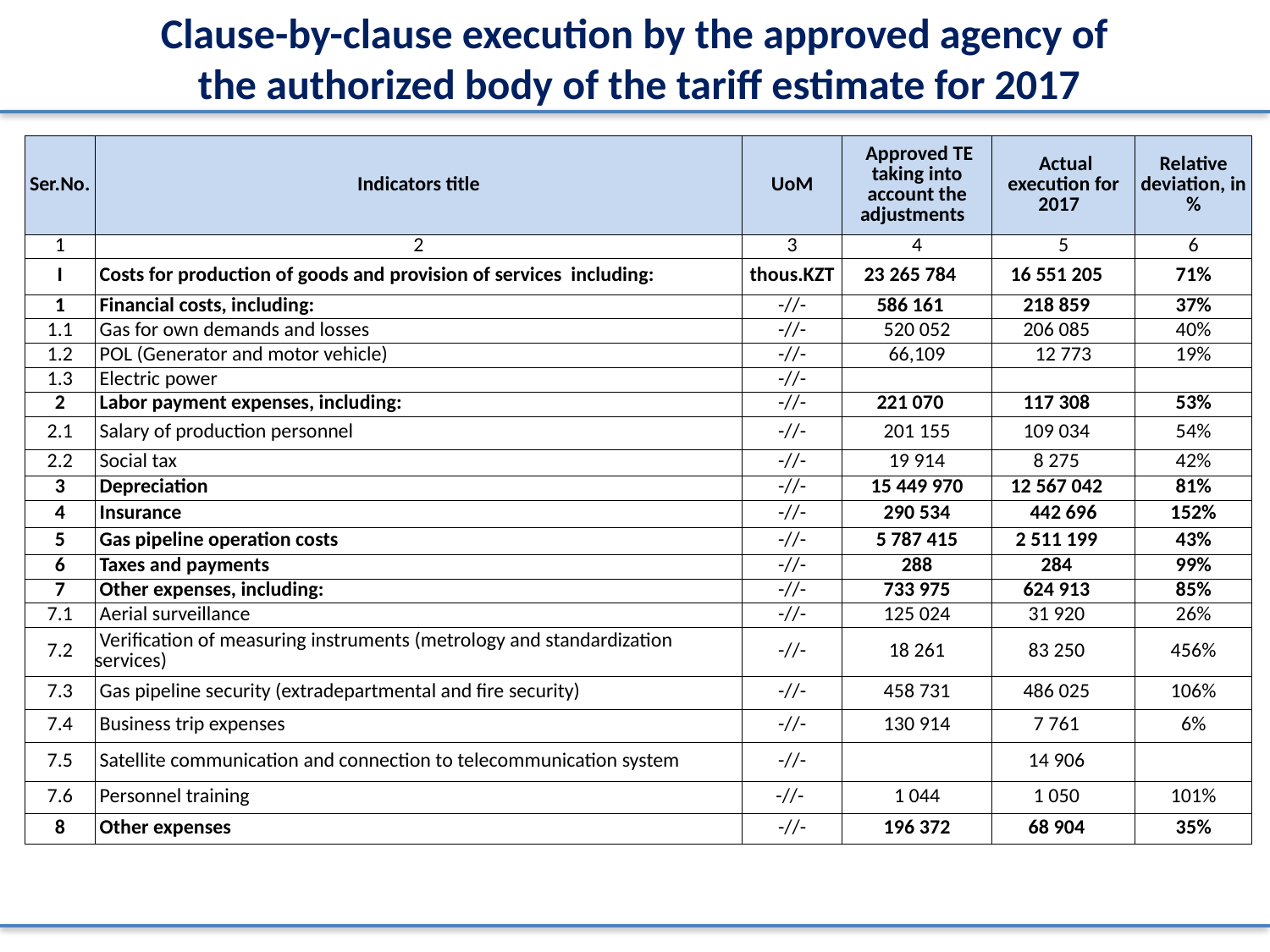

Clause-by-clause execution by the approved agency of
the authorized body of the tariff estimate for 2017
| Ser.No. | Indicators title | UoM | Approved TE taking into account the adjustments | Actual execution for 2017 | Relative deviation, in % |
| --- | --- | --- | --- | --- | --- |
| 1 | 2 | 3 | 4 | 5 | 6 |
| I | Costs for production of goods and provision of services including: | thous.KZT | 23 265 784 | 16 551 205 | 71% |
| 1 | Financial costs, including: | -//- | 586 161 | 218 859 | 37% |
| 1.1 | Gas for own demands and losses | -//- | 520 052 | 206 085 | 40% |
| 1.2 | POL (Generator and motor vehicle) | -//- | 66,109 | 12 773 | 19% |
| 1.3 | Electric power | -//- |  |  |  |
| 2 | Labor payment expenses, including: | -//- | 221 070 | 117 308 | 53% |
| 2.1 | Salary of production personnel | -//- | 201 155 | 109 034 | 54% |
| 2.2 | Social tax | -//- | 19 914 | 8 275 | 42% |
| 3 | Depreciation | -//- | 15 449 970 | 12 567 042 | 81% |
| 4 | Insurance | -//- | 290 534 | 442 696 | 152% |
| 5 | Gas pipeline operation costs | -//- | 5 787 415 | 2 511 199 | 43% |
| 6 | Taxes and payments | -//- | 288 | 284 | 99% |
| 7 | Other expenses, including: | -//- | 733 975 | 624 913 | 85% |
| 7.1 | Aerial surveillance | -//- | 125 024 | 31 920 | 26% |
| 7.2 | Verification of measuring instruments (metrology and standardization services) | -//- | 18 261 | 83 250 | 456% |
| 7.3 | Gas pipeline security (extradepartmental and fire security) | -//- | 458 731 | 486 025 | 106% |
| 7.4 | Business trip expenses | -//- | 130 914 | 7 761 | 6% |
| 7.5 | Satellite communication and connection to telecommunication system | -//- |  | 14 906 |  |
| 7.6 | Personnel training | -//- | 1 044 | 1 050 | 101% |
| 8 | Other expenses | -//- | 196 372 | 68 904 | 35% |